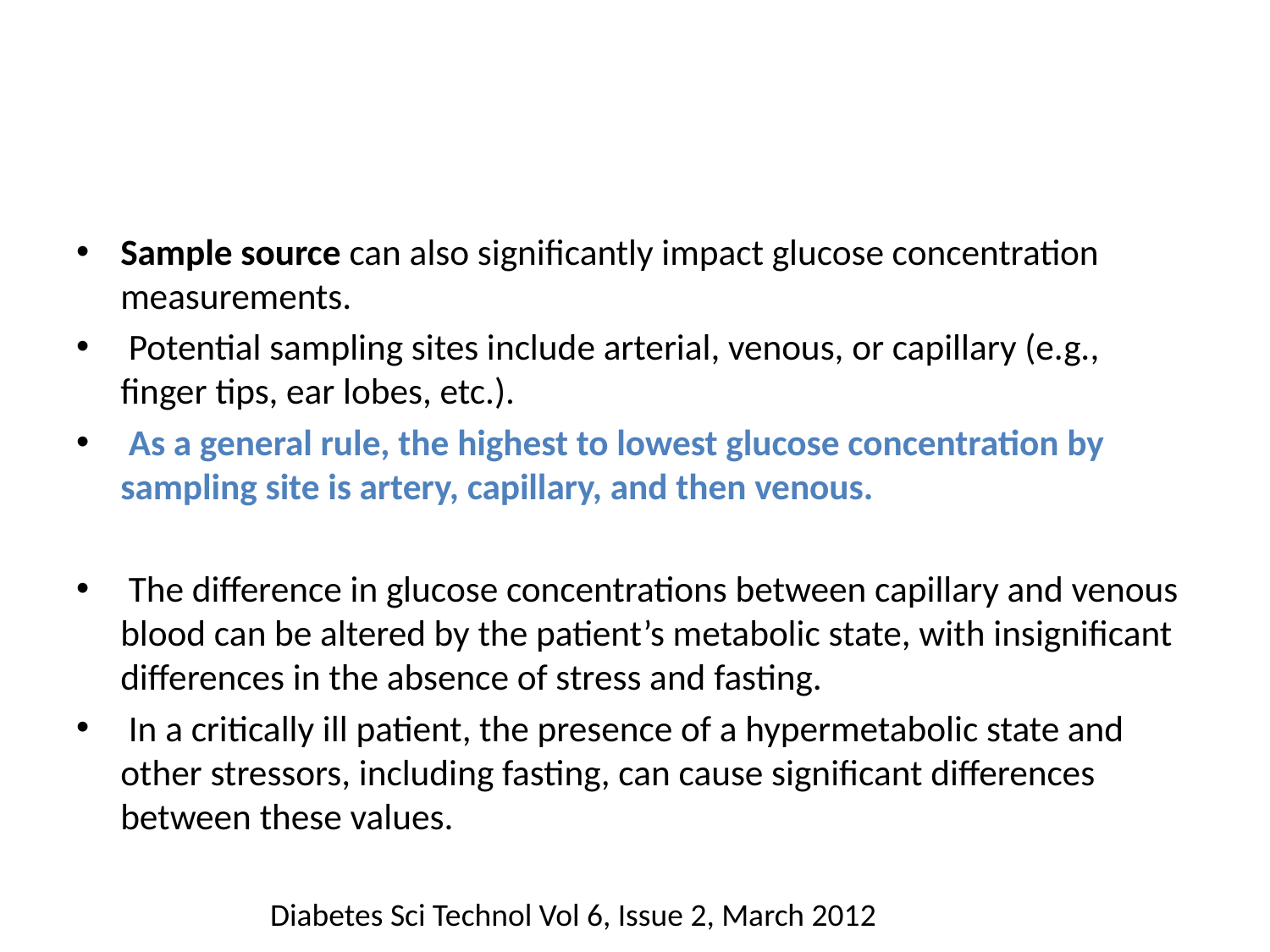

#
Sample source can also significantly impact glucose concentration measurements.
 Potential sampling sites include arterial, venous, or capillary (e.g., finger tips, ear lobes, etc.).
 As a general rule, the highest to lowest glucose concentration by sampling site is artery, capillary, and then venous.

 The difference in glucose concentrations between capillary and venous blood can be altered by the patient’s metabolic state, with insignificant differences in the absence of stress and fasting.
 In a critically ill patient, the presence of a hypermetabolic state and other stressors, including fasting, can cause significant differences between these values.
Diabetes Sci Technol Vol 6, Issue 2, March 2012